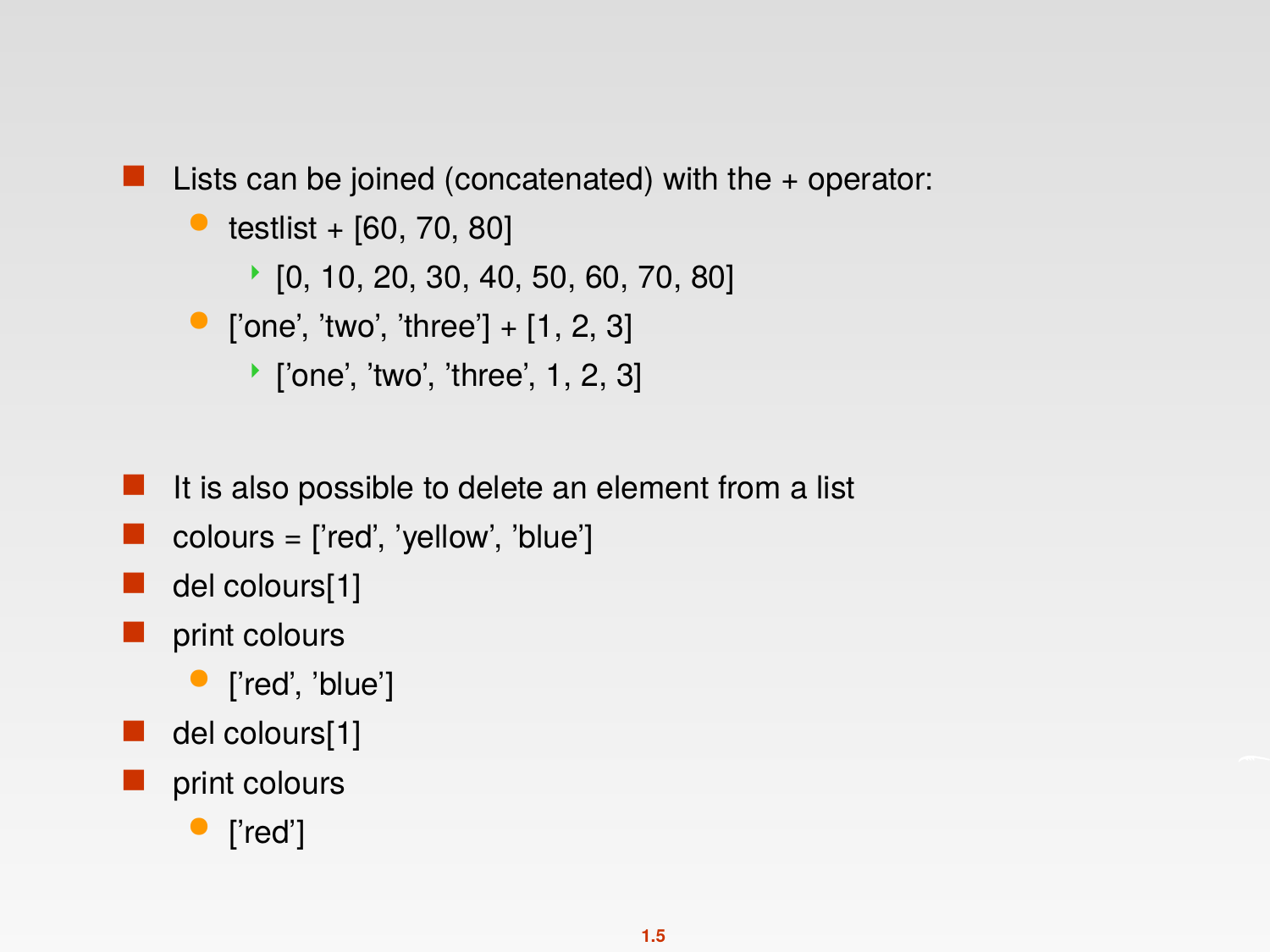

#
Lists can be joined (concatenated) with the + operator:
testlist + [60, 70, 80]
[0, 10, 20, 30, 40, 50, 60, 70, 80]
[’one’, ’two’, ’three’] + [1, 2, 3]
[’one’, ’two’, ’three’, 1, 2, 3]

It is also possible to delete an element from a list
colours = [’red’, ’yellow’, ’blue’]
del colours[1]
print colours
[’red’, ’blue’]
del colours[1]
print colours
[’red’]